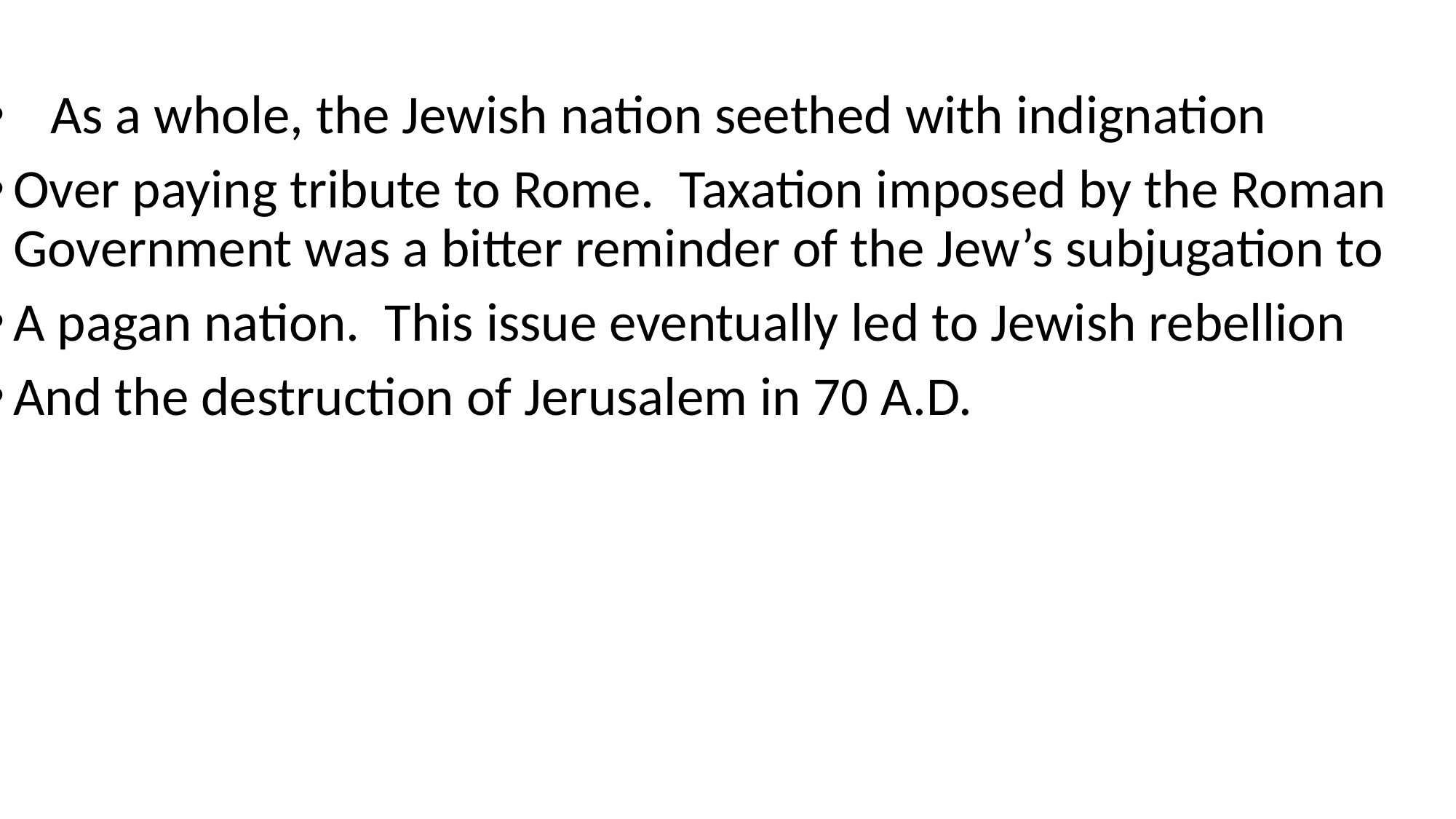

As a whole, the Jewish nation seethed with indignation
Over paying tribute to Rome.  Taxation imposed by the Roman Government was a bitter reminder of the Jew’s subjugation to
A pagan nation.  This issue eventually led to Jewish rebellion
And the destruction of Jerusalem in 70 A.D.